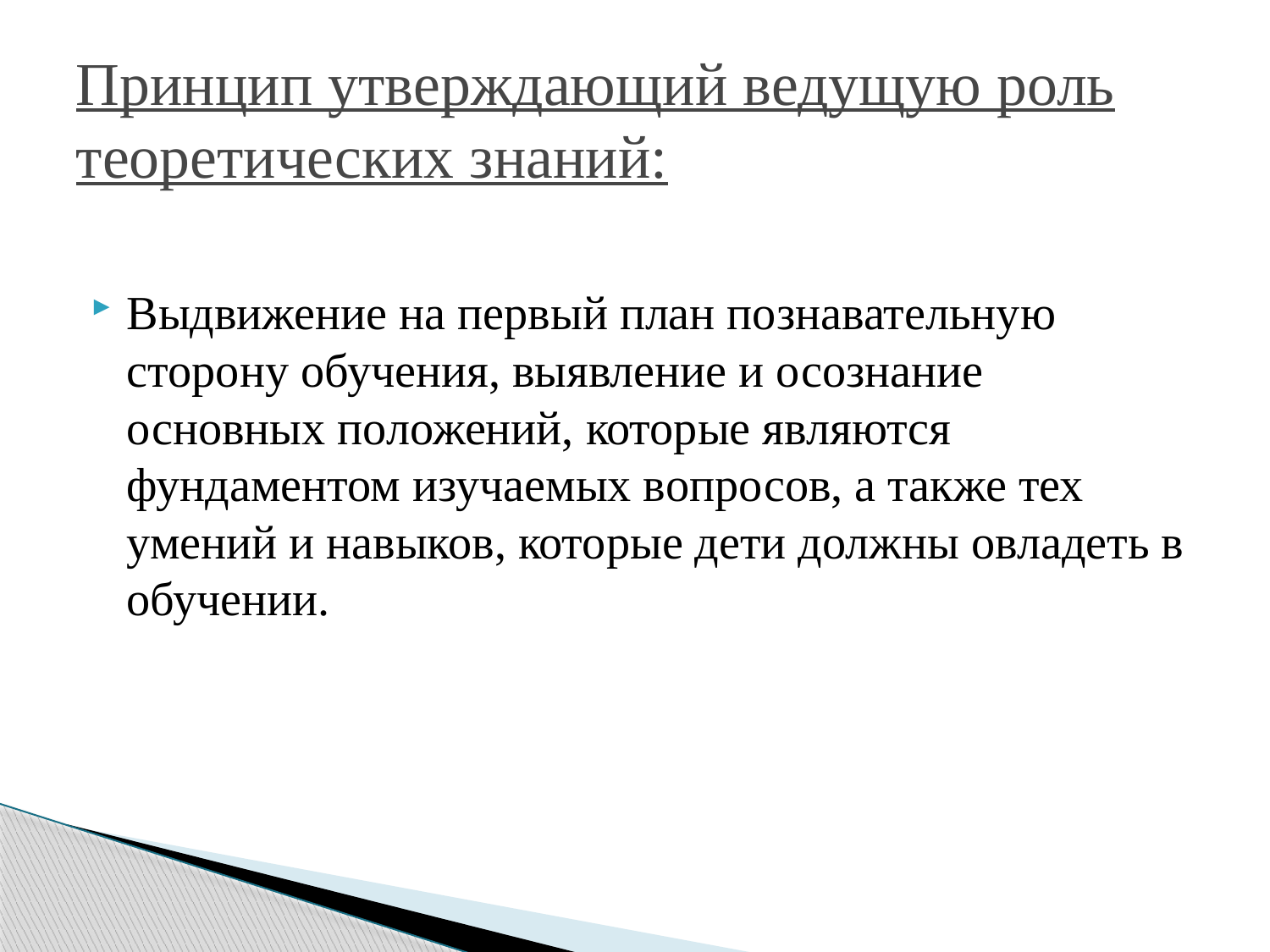

# Принцип утверждающий ведущую роль теоретических знаний:
Выдвижение на первый план познавательную сторону обучения, выявление и осознание основных положений, которые являются фундаментом изучаемых вопросов, а также тех умений и навыков, которые дети должны овладеть в обучении.